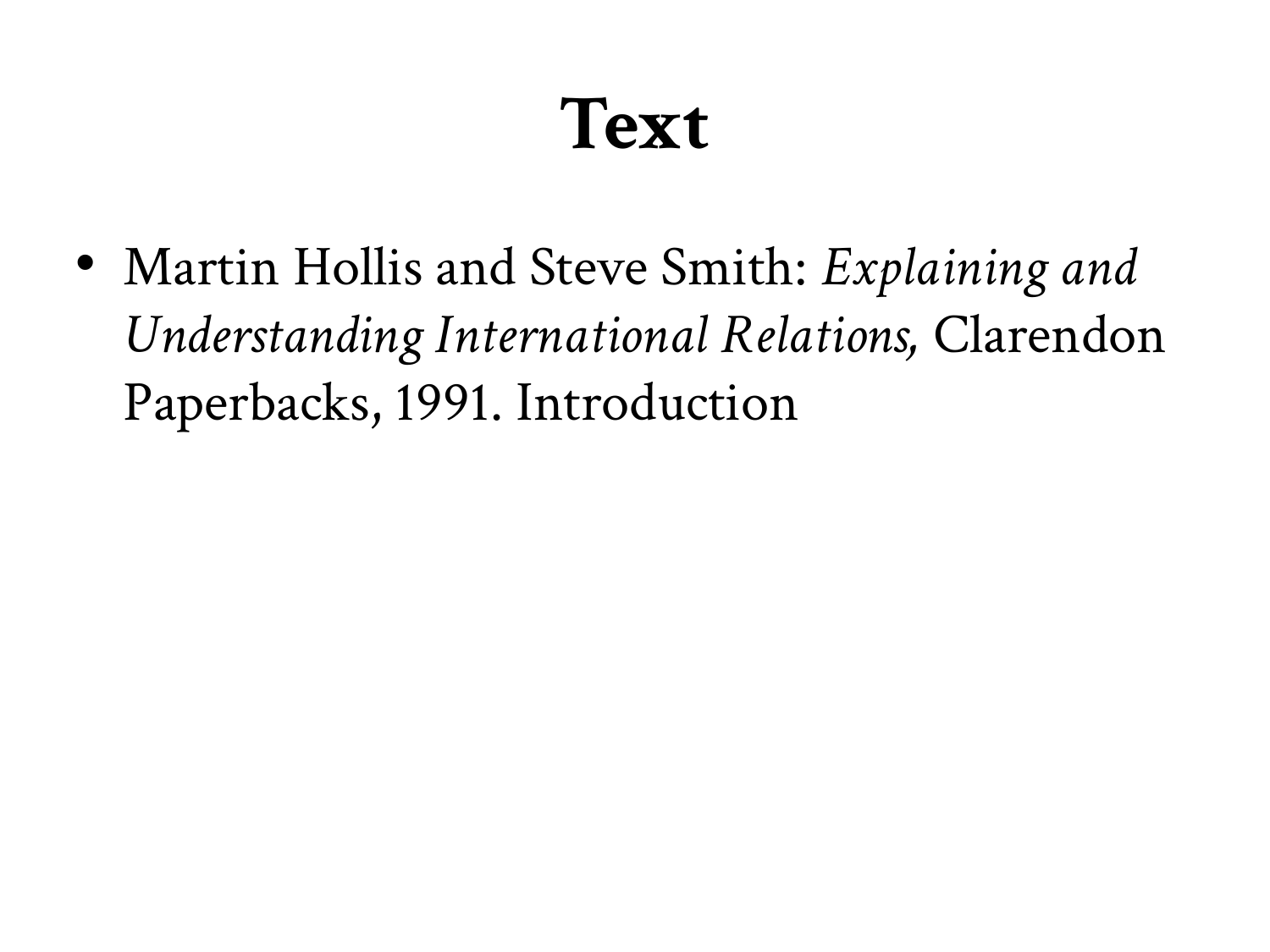

Text
Martin Hollis and Steve Smith: Explaining and Understanding International Relations, Clarendon Paperbacks, 1991. Introduction